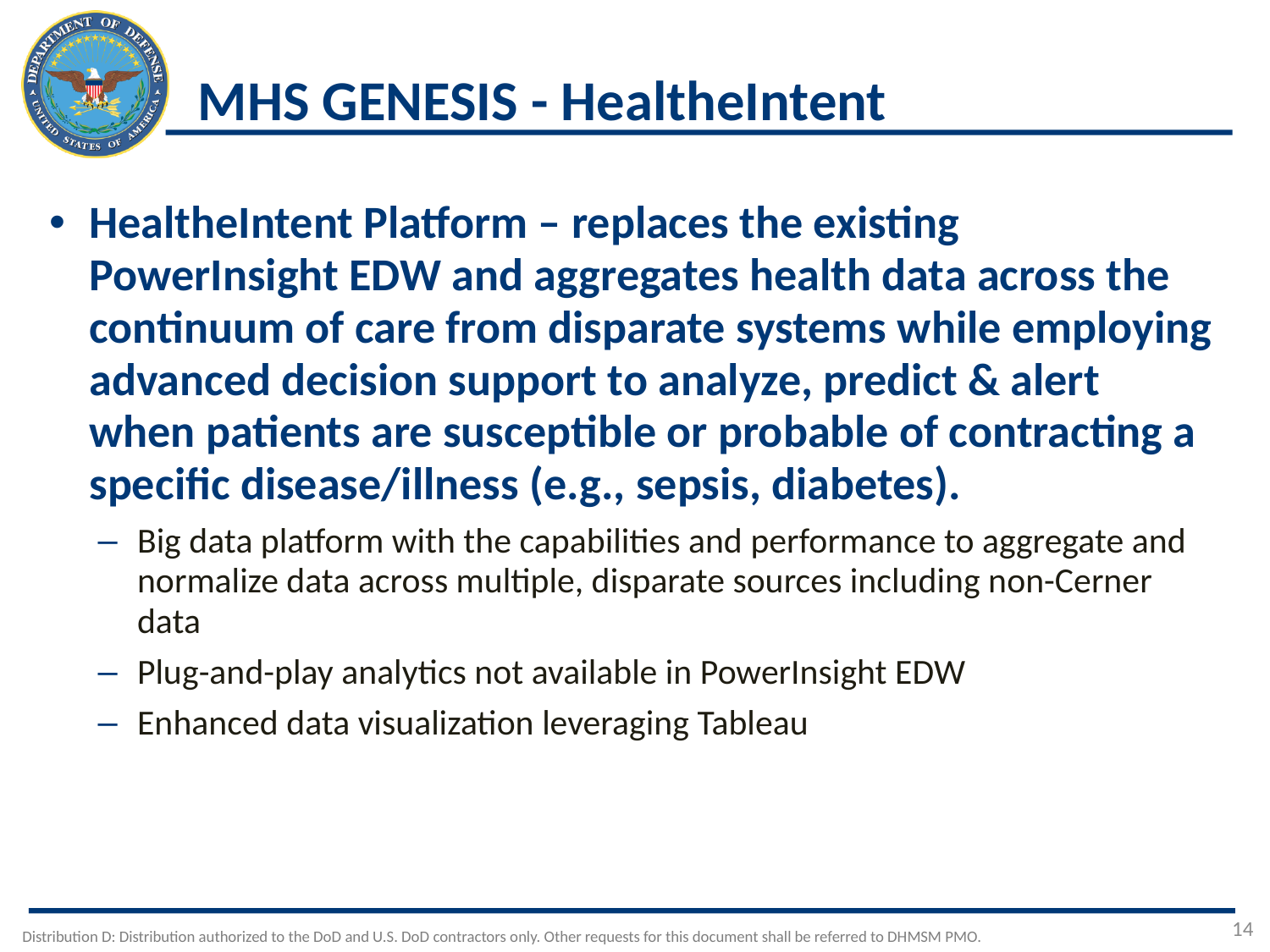

MHS GENESIS - HealtheIntent
HealtheIntent Platform – replaces the existing PowerInsight EDW and aggregates health data across the continuum of care from disparate systems while employing advanced decision support to analyze, predict & alert when patients are susceptible or probable of contracting a specific disease/illness (e.g., sepsis, diabetes).
Big data platform with the capabilities and performance to aggregate and normalize data across multiple, disparate sources including non-Cerner data
Plug-and-play analytics not available in PowerInsight EDW
Enhanced data visualization leveraging Tableau

14
Distribution D: Distribution authorized to the DoD and U.S. DoD contractors only. Other requests for this document shall be referred to DHMSM PMO.